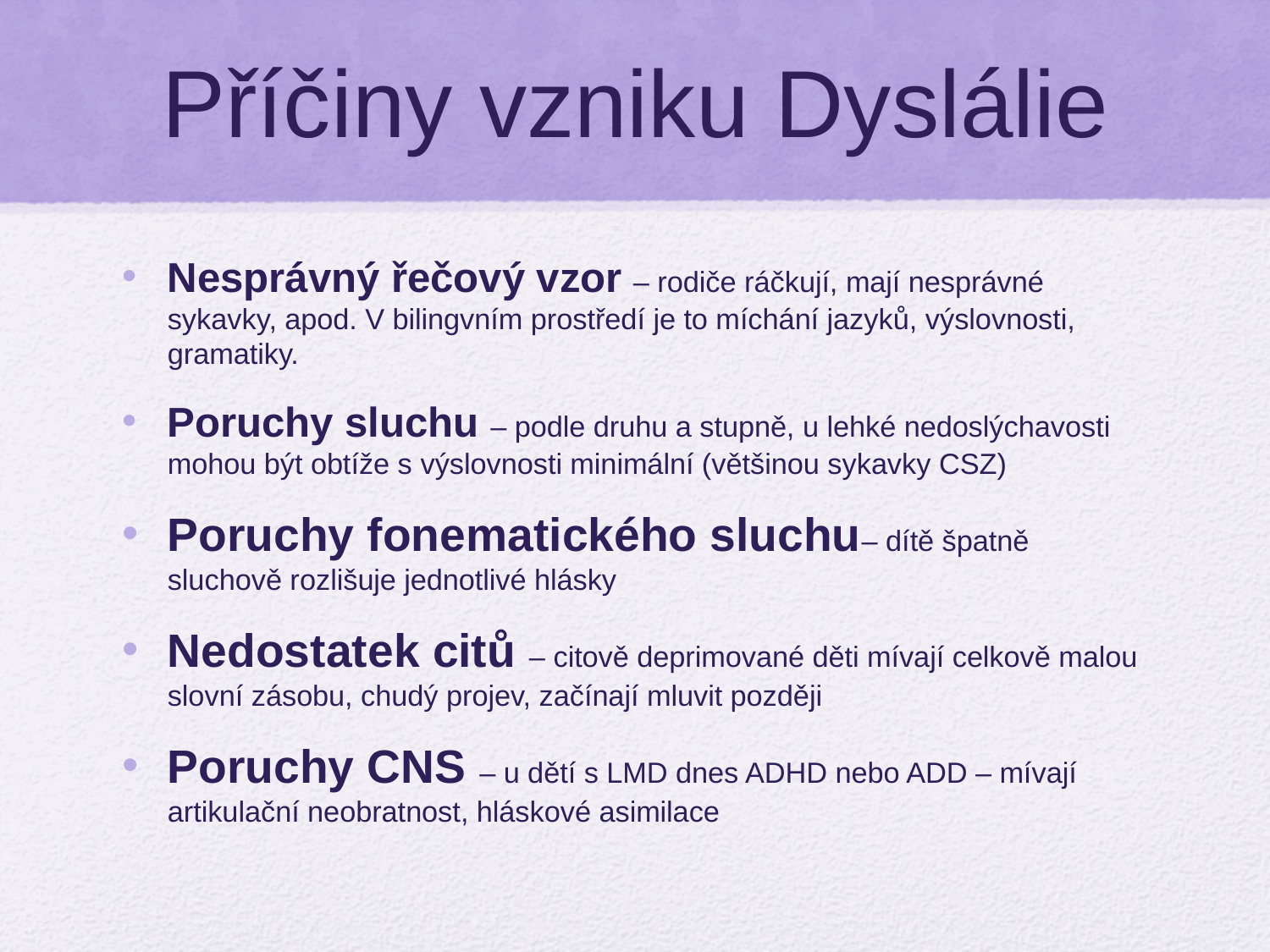

# Příčiny vzniku Dyslálie
Nesprávný řečový vzor – rodiče ráčkují, mají nesprávné sykavky, apod. V bilingvním prostředí je to míchání jazyků, výslovnosti, gramatiky.
Poruchy sluchu – podle druhu a stupně, u lehké nedoslýchavosti mohou být obtíže s výslovnosti minimální (většinou sykavky CSZ)
Poruchy fonematického sluchu– dítě špatně sluchově rozlišuje jednotlivé hlásky
Nedostatek citů – citově deprimované děti mívají celkově malou slovní zásobu, chudý projev, začínají mluvit později
Poruchy CNS – u dětí s LMD dnes ADHD nebo ADD – mívají artikulační neobratnost, hláskové asimilace